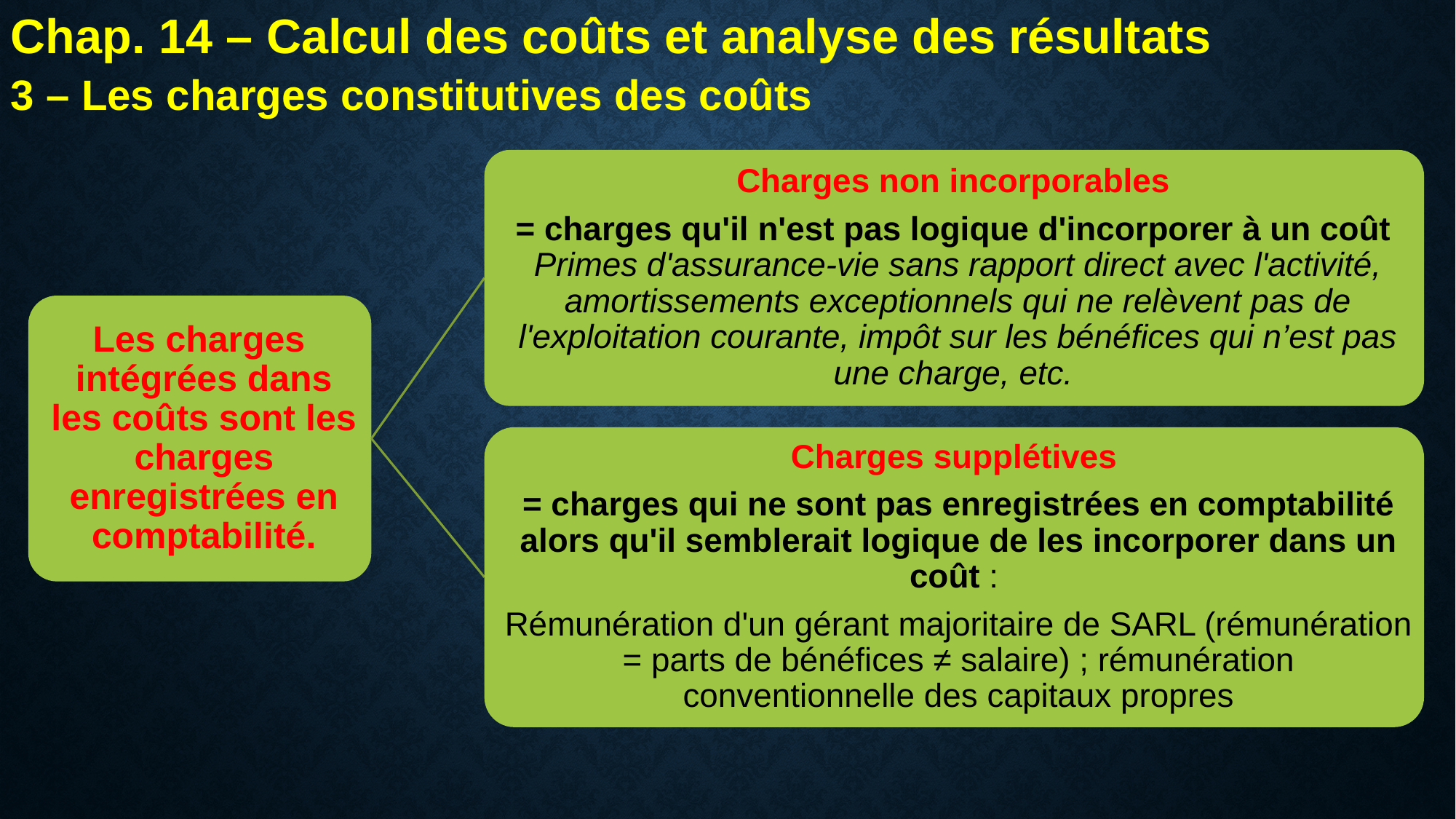

Chap. 14 – Calcul des coûts et analyse des résultats
3 – Les charges constitutives des coûts
Les charges  intégrées dans les coûts sont les charges enregistrées en comptabilité.

Charges non incorporables
= charges qu'il n'est pas logique d'incorporer à un coût
Primes d'assurance-vie sans rapport direct avec l'activité, amortissements exceptionnels qui ne relèvent pas de l'exploitation courante, impôt sur les bénéfices qui n’est pas une charge, etc.

Charges supplétives
= charges qui ne sont pas enregistrées en comptabilité alors qu'il semblerait logique de les incorporer dans un coût :
Rémunération d'un gérant majoritaire de SARL (rémunération = parts de bénéfices ≠ salaire) ; rémunération conventionnelle des capitaux propres